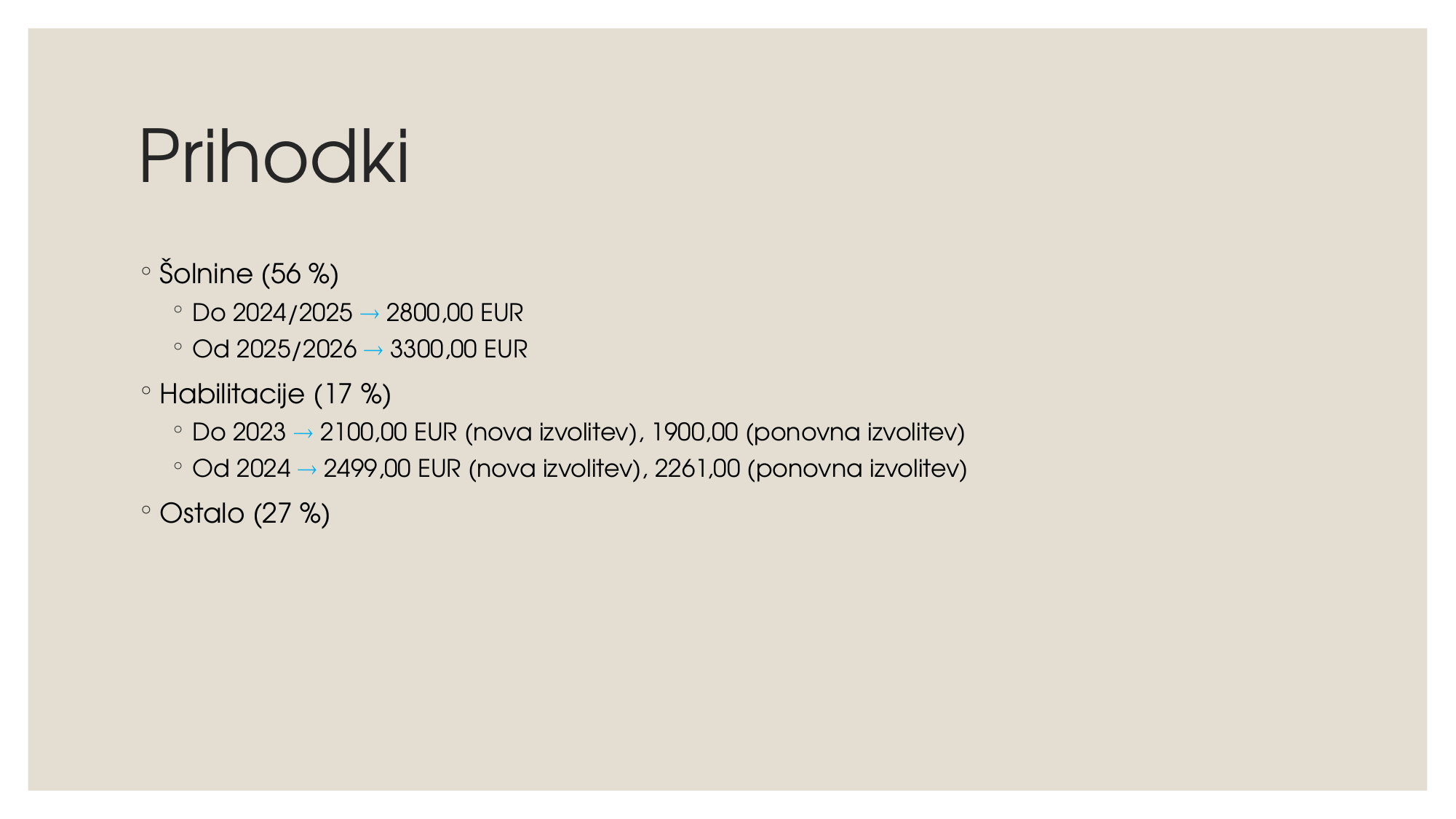

# Prihodki
Šolnine (56 %)
Do 2024/2025 → 2800,00 EUR
Od 2025/2026 → 3300,00 EUR
Habilitacije (17 %)
Do 2023 → 2100,00 EUR (nova izvolitev), 1900,00 (ponovna izvolitev)
Od 2024 → 2499,00 EUR (nova izvolitev), 2261,00 (ponovna izvolitev)
Ostalo (27 %)